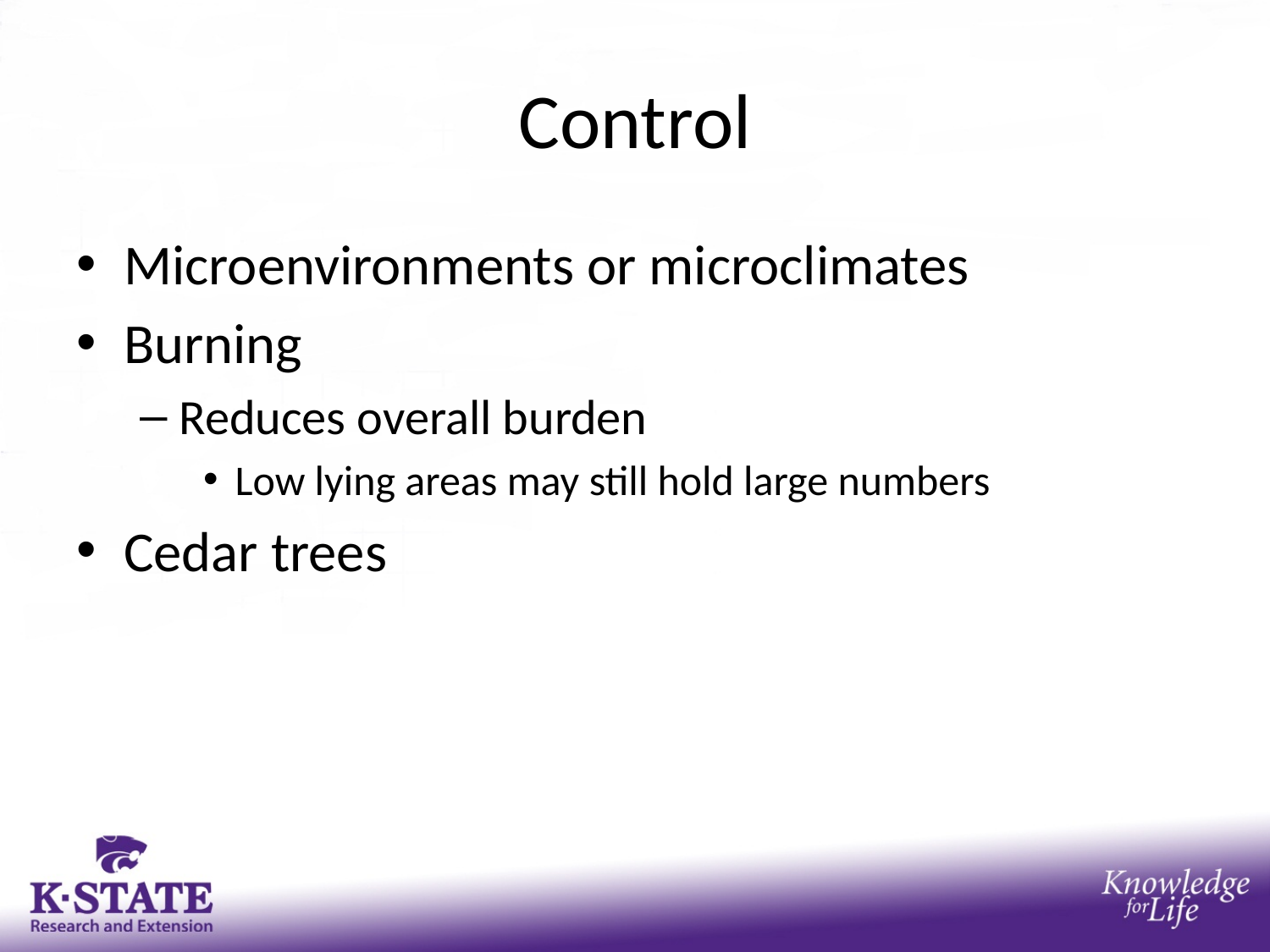

# Control
Microenvironments or microclimates
Burning
Reduces overall burden
Low lying areas may still hold large numbers
Cedar trees